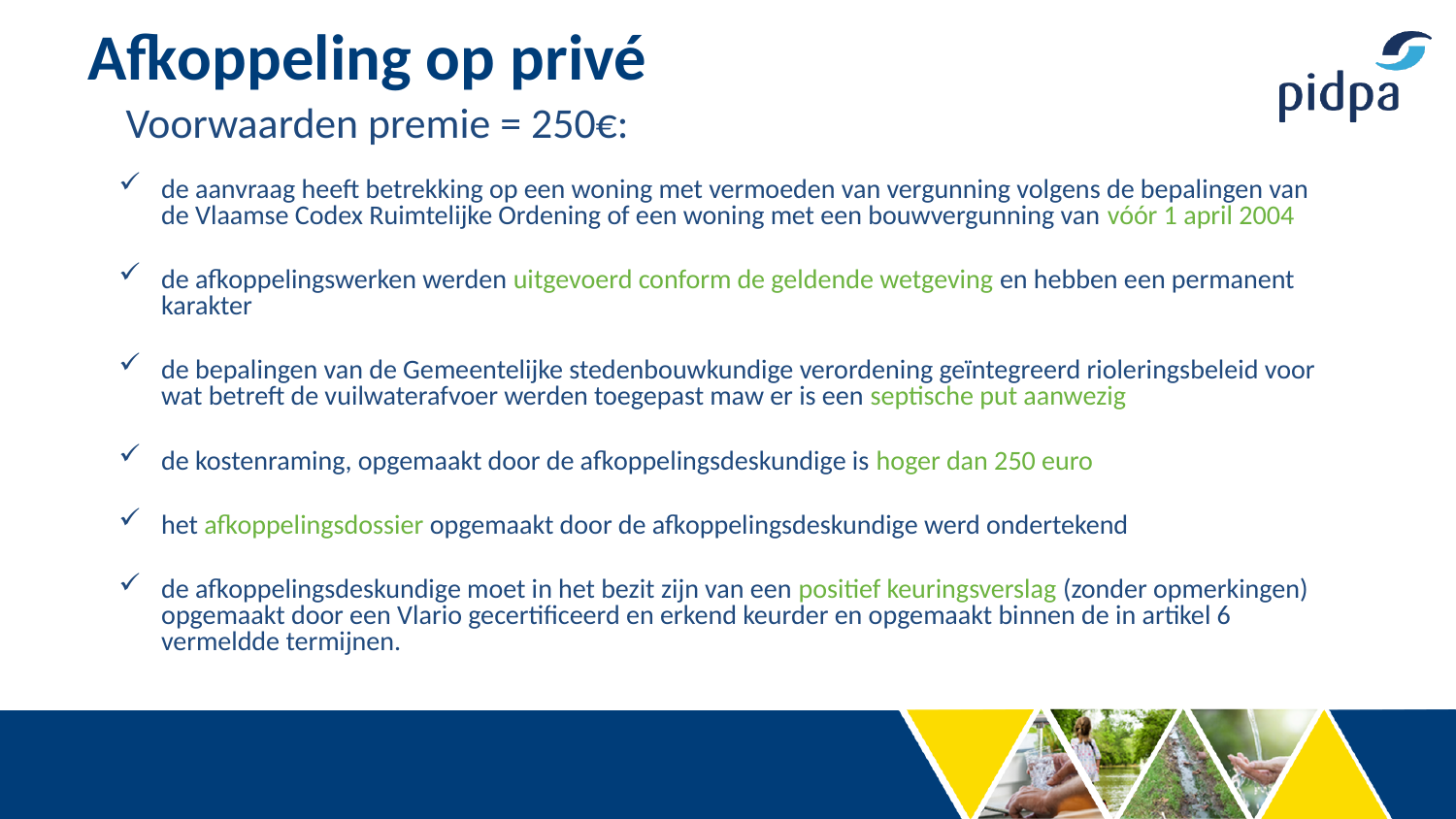

# Afkoppeling op privé
 Voorwaarden premie = 250€:

de aanvraag heeft betrekking op een woning met vermoeden van vergunning volgens de bepalingen van de Vlaamse Codex Ruimtelijke Ordening of een woning met een bouwvergunning van vóór 1 april 2004

de afkoppelingswerken werden uitgevoerd conform de geldende wetgeving en hebben een permanent karakter

de bepalingen van de Gemeentelijke stedenbouwkundige verordening geïntegreerd rioleringsbeleid voor wat betreft de vuilwaterafvoer werden toegepast maw er is een septische put aanwezig

de kostenraming, opgemaakt door de afkoppelingsdeskundige is hoger dan 250 euro

het afkoppelingsdossier opgemaakt door de afkoppelingsdeskundige werd ondertekend

de afkoppelingsdeskundige moet in het bezit zijn van een positief keuringsverslag (zonder opmerkingen) opgemaakt door een Vlario gecertificeerd en erkend keurder en opgemaakt binnen de in artikel 6 vermeldde termijnen.